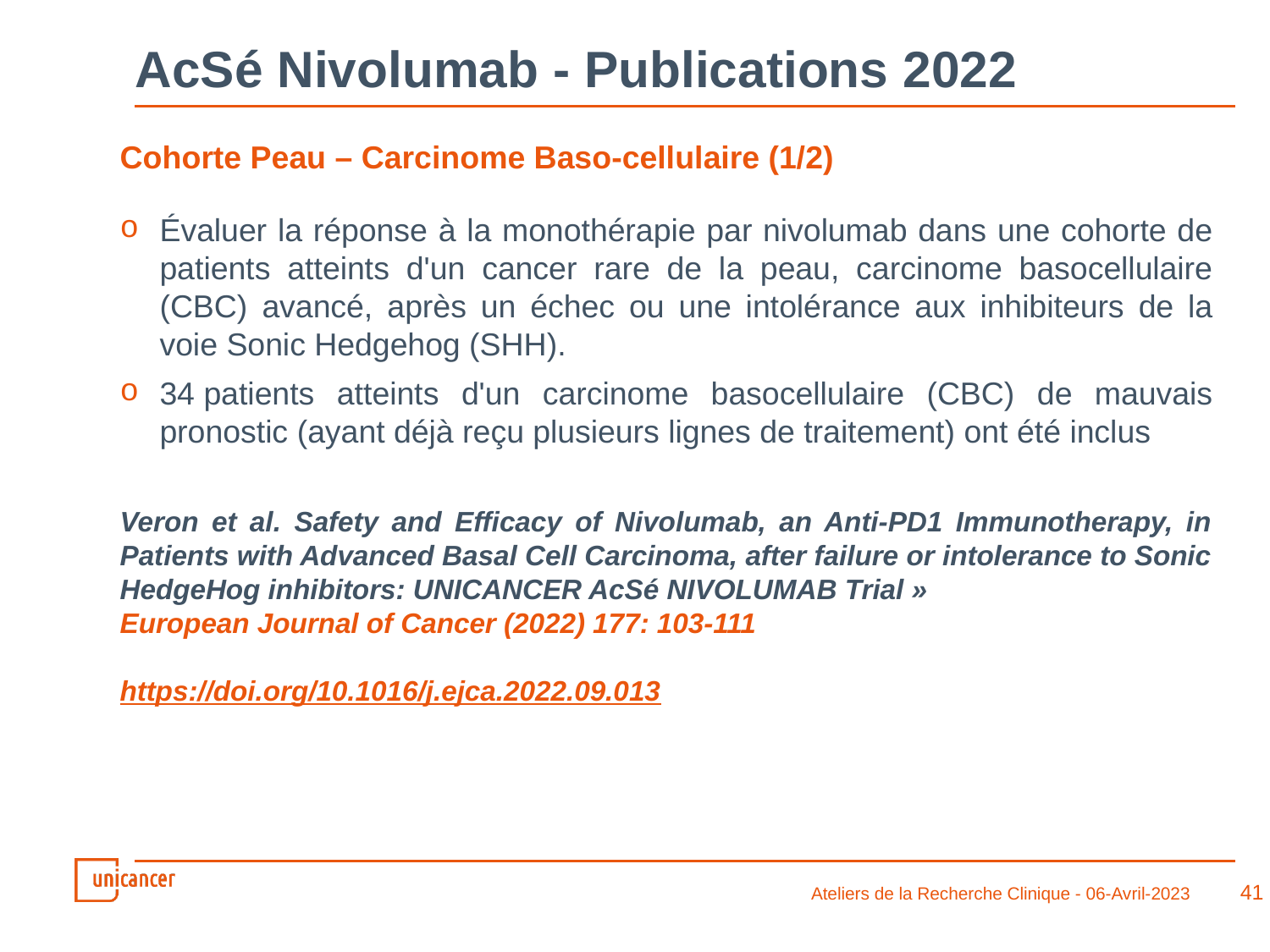

# AcSé Nivolumab - Publications 2022
Cohorte Peau – Carcinome Baso-cellulaire (1/2)

Évaluer la réponse à la monothérapie par nivolumab dans une cohorte de patients atteints d'un cancer rare de la peau, carcinome basocellulaire (CBC) avancé, après un échec ou une intolérance aux inhibiteurs de la voie Sonic Hedgehog (SHH).
34 patients atteints d'un carcinome basocellulaire (CBC) de mauvais pronostic (ayant déjà reçu plusieurs lignes de traitement) ont été inclus

Veron et al. Safety and Efficacy of Nivolumab, an Anti-PD1 Immunotherapy, in Patients with Advanced Basal Cell Carcinoma, after failure or intolerance to Sonic HedgeHog inhibitors: UNICANCER AcSé NIVOLUMAB Trial »
European Journal of Cancer (2022) 177: 103-111

https://doi.org/10.1016/j.ejca.2022.09.013

Ateliers de la Recherche Clinique - 06-Avril-2023